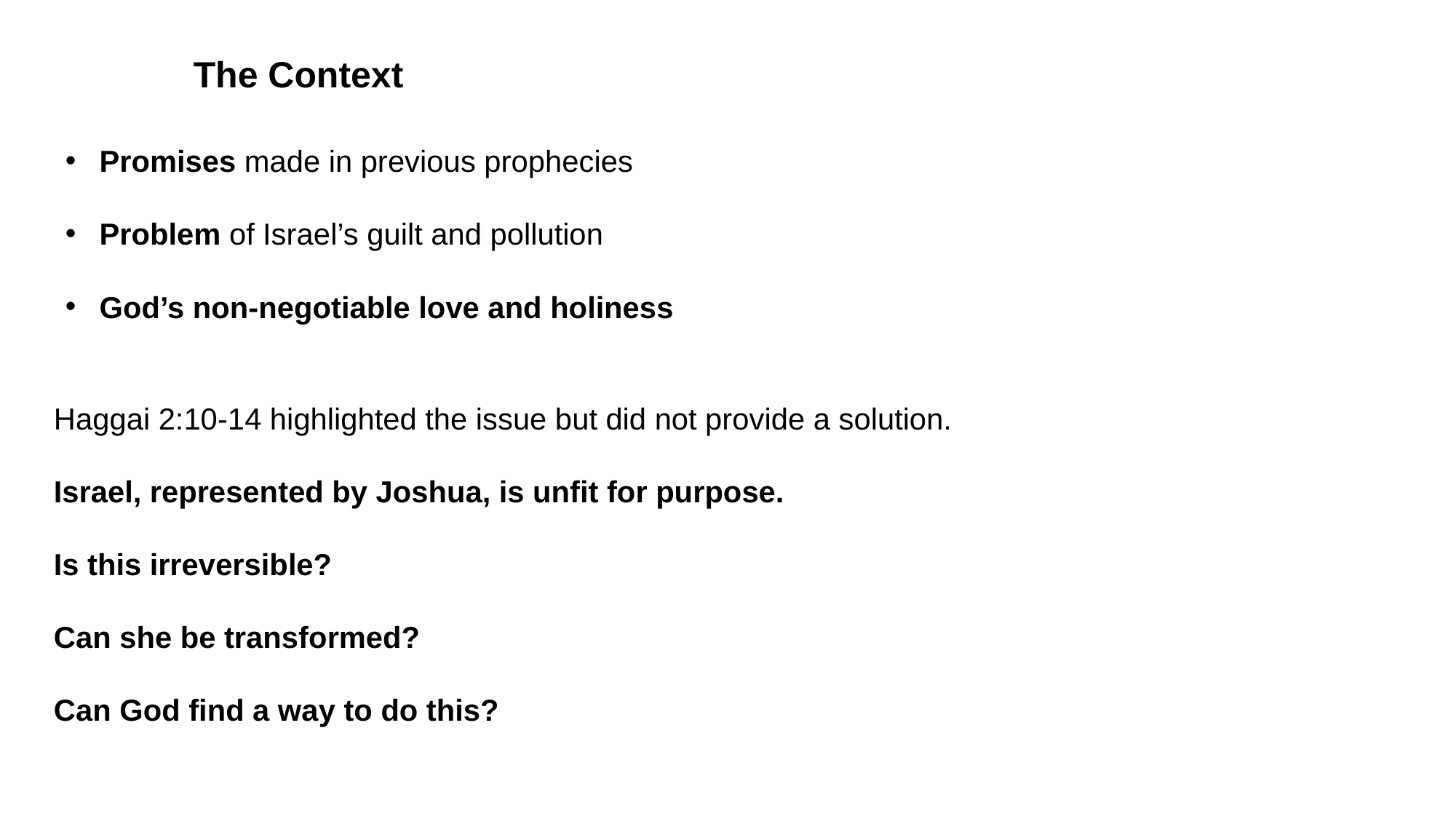

The Context
Promises made in previous prophecies

Problem of Israel’s guilt and pollution

God’s non-negotiable love and holiness
Haggai 2:10-14 highlighted the issue but did not provide a solution.

Israel, represented by Joshua, is unfit for purpose.

Is this irreversible?

Can she be transformed?

Can God find a way to do this?